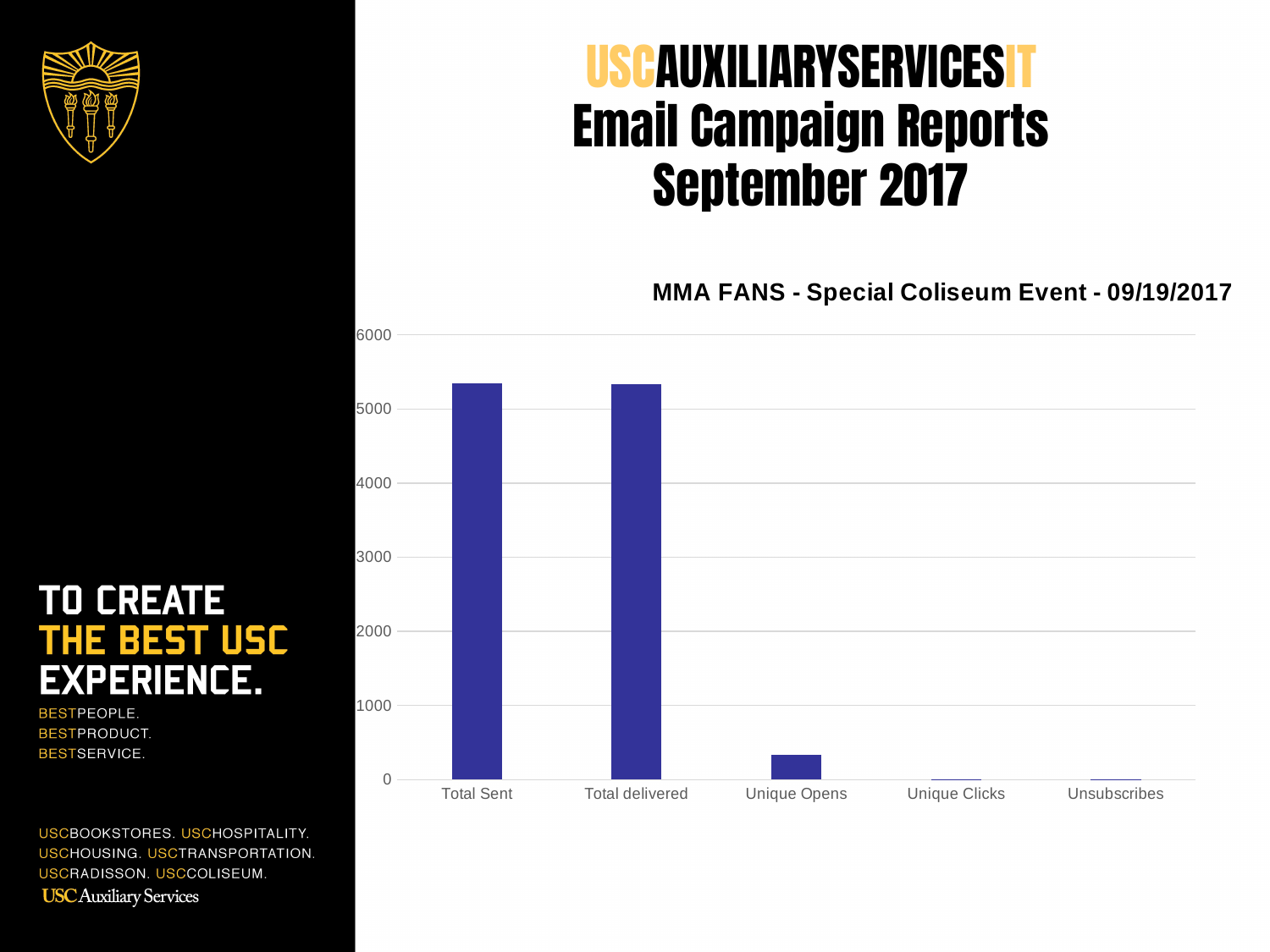

USCAUXILIARYSERVICESIT
Email Campaign Reports
September 2017

### Chart:

| Category | COL List |
|---|---|
| Total Sent | 5347.0 |
| Total delivered | 5330.0 |
| Unique Opens | 339.0 |
| Unique Clicks | 5.0 |
| Unsubscribes | 9.0 |